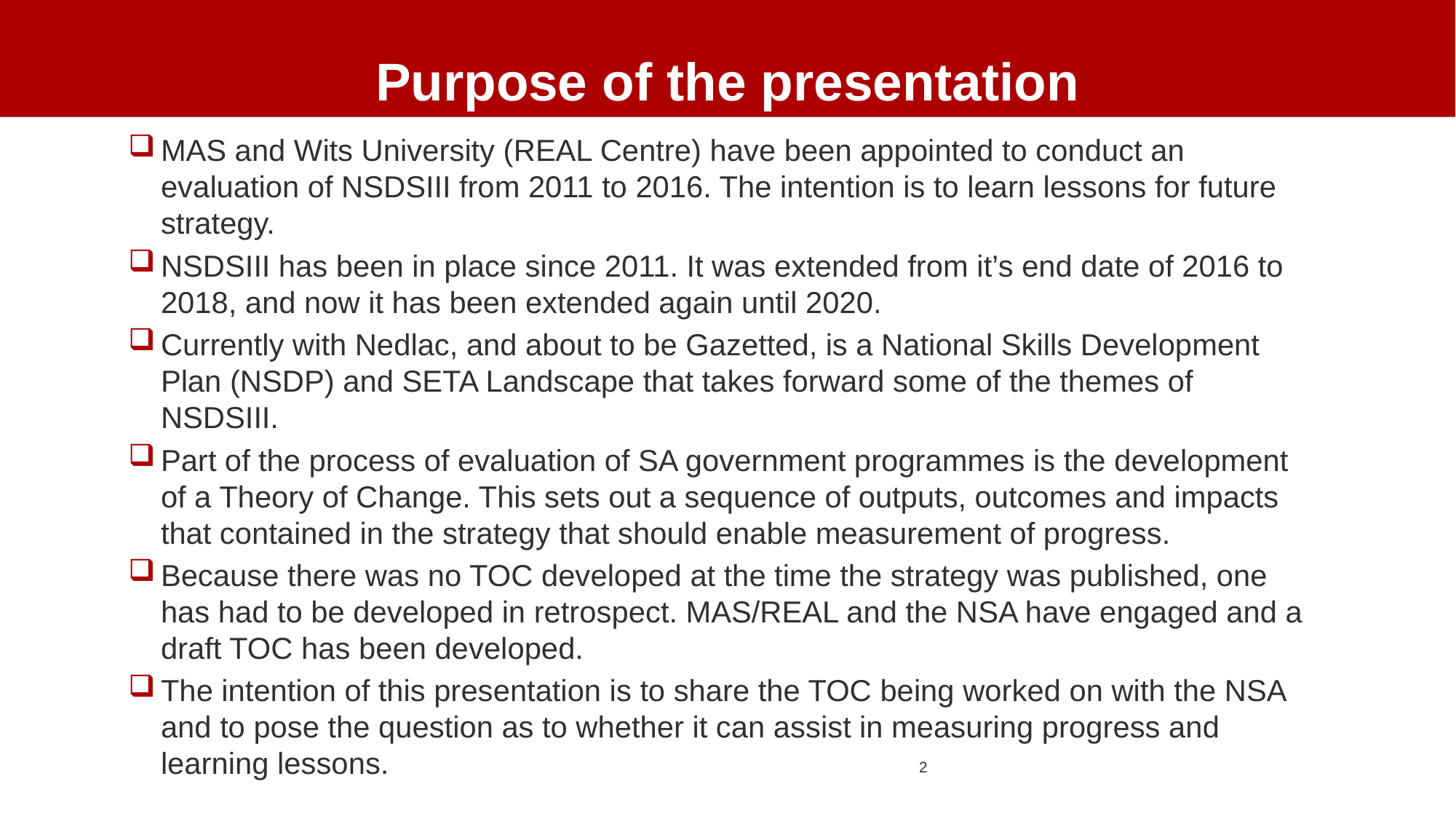

# Purpose of the presentation
MAS and Wits University (REAL Centre) have been appointed to conduct an evaluation of NSDSIII from 2011 to 2016. The intention is to learn lessons for future strategy.
NSDSIII has been in place since 2011. It was extended from it’s end date of 2016 to 2018, and now it has been extended again until 2020.
Currently with Nedlac, and about to be Gazetted, is a National Skills Development Plan (NSDP) and SETA Landscape that takes forward some of the themes of NSDSIII.
Part of the process of evaluation of SA government programmes is the development of a Theory of Change. This sets out a sequence of outputs, outcomes and impacts that contained in the strategy that should enable measurement of progress.
Because there was no TOC developed at the time the strategy was published, one has had to be developed in retrospect. MAS/REAL and the NSA have engaged and a draft TOC has been developed.
The intention of this presentation is to share the TOC being worked on with the NSA and to pose the question as to whether it can assist in measuring progress and learning lessons.

2